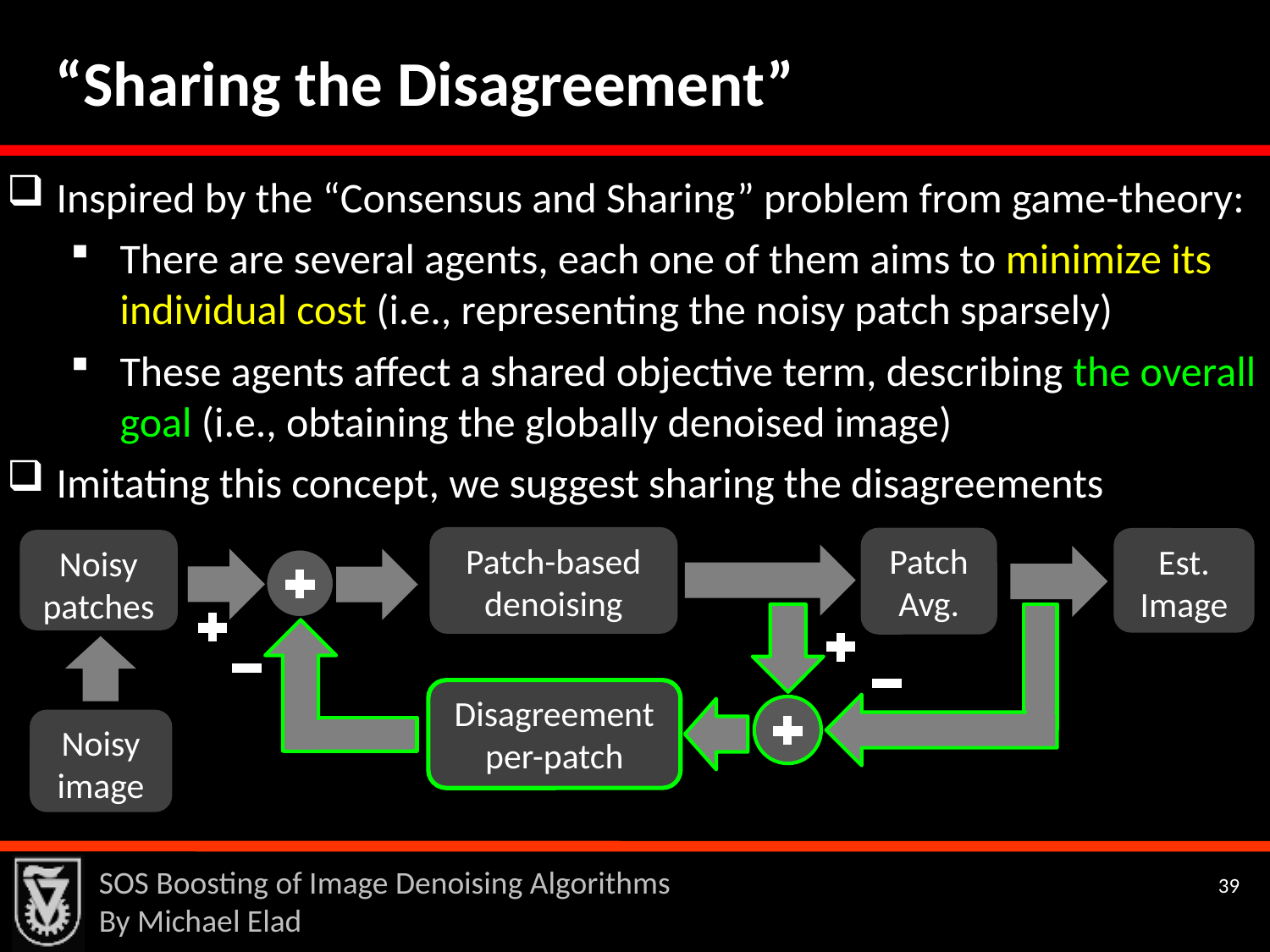

“Sharing the Disagreement”

Inspired by the “Consensus and Sharing” problem from game-theory:
There are several agents, each one of them aims to minimize its individual cost (i.e., representing the noisy patch sparsely)
These agents affect a shared objective term, describing the overall goal (i.e., obtaining the globally denoised image)
Imitating this concept, we suggest sharing the disagreements
Patch-based denoising
Patch Avg.
Est. Image
Noisy patches

Disagreement per-patch

Noisy image

SOS Boosting of Image Denoising Algorithms
By Michael Elad
39